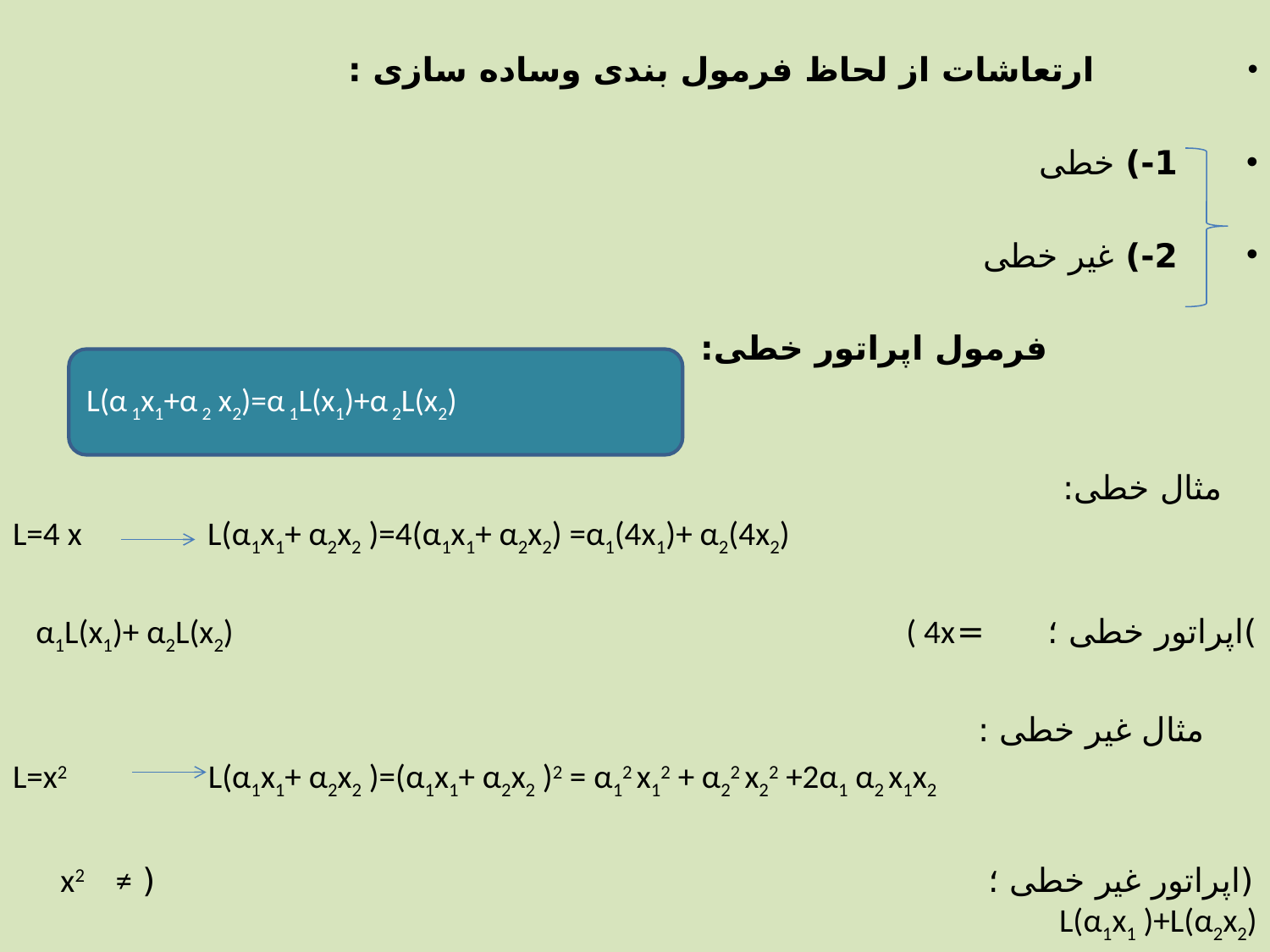

ارتعاشات از لحاظ فرمول بندی وساده سازی :

   1-) خطی

   2-) غیر خطی

                  فرمول اپراتور خطی:

   مثال خطی:
L=4 x                 L(α1x1+ α2x2 )=4(α1x1+ α2x2) =α1(4x1)+ α2(4x2)

)اپراتور خطی ؛      =α1L(x1)+ α2L(x2)                                                                                           ( 4x

     مثال غیر خطی :
L=x2                               L(α1x1+ α2x2 )=(α1x1+ α2x2 )2 = α12 x12 + α22 x22 +2α1 α2 x1x2

(اپراتور غیر خطی ؛                                                                               ( x2     ≠ L(α1x1 )+L(α2x2)

L(α 1x1+α 2 x2)=α 1L(x1)+α 2L(x2)